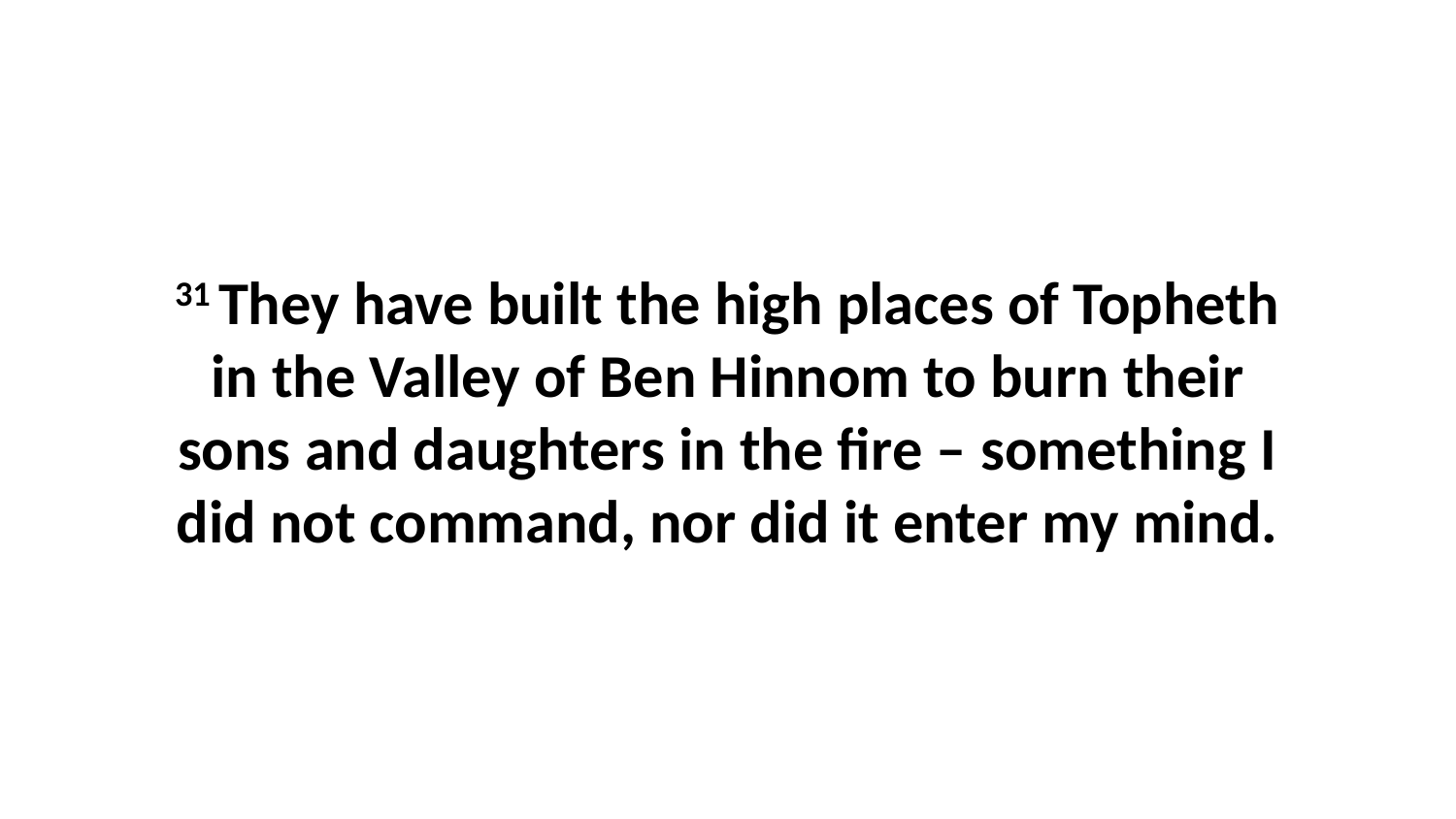

31 They have built the high places of Topheth in the Valley of Ben Hinnom to burn their sons and daughters in the fire – something I did not command, nor did it enter my mind.